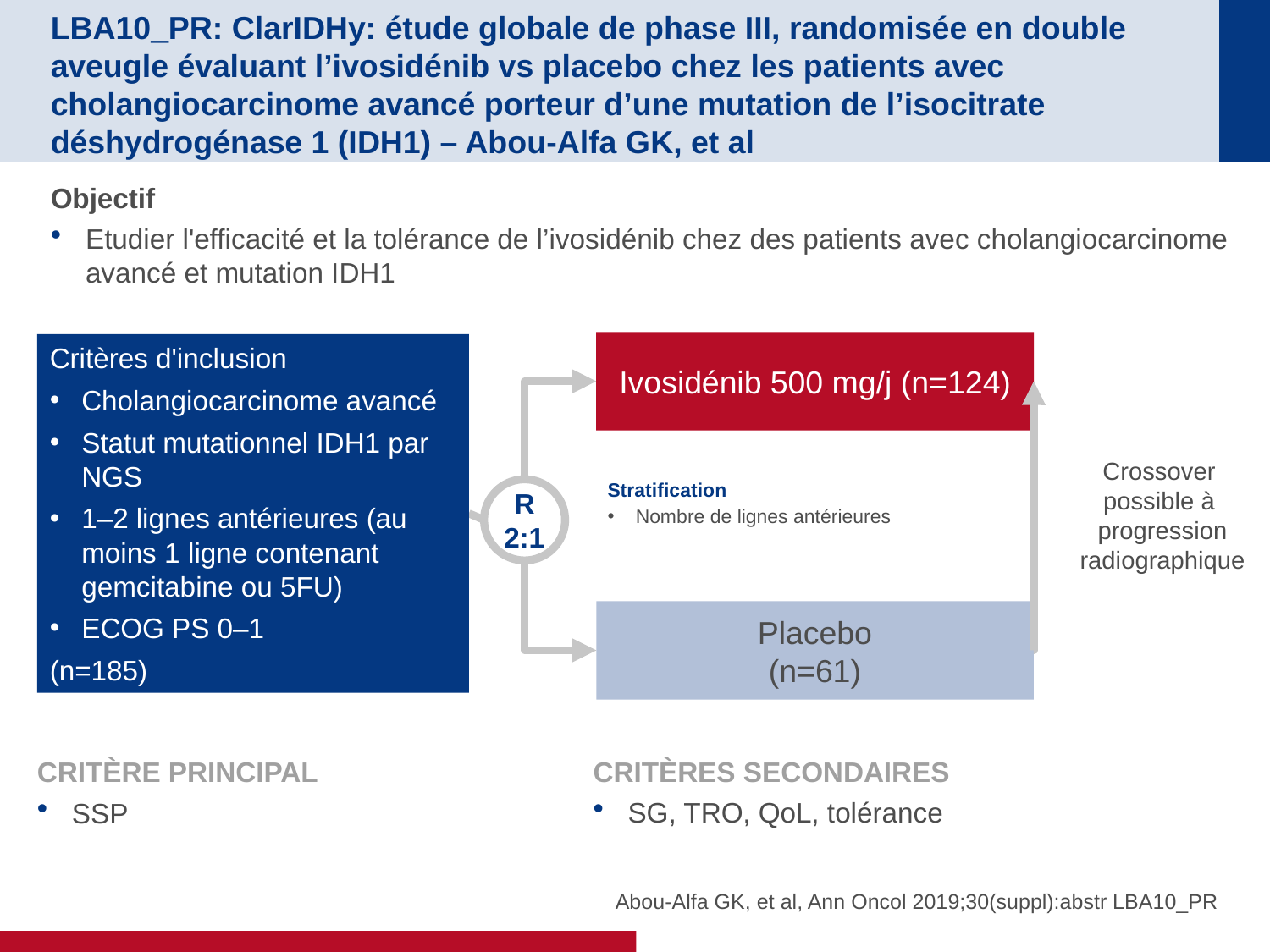

# LBA10_PR: ClarIDHy: étude globale de phase III, randomisée en double aveugle évaluant l’ivosidénib vs placebo chez les patients avec cholangiocarcinome avancé porteur d’une mutation de l’isocitrate déshydrogénase 1 (IDH1) – Abou-Alfa GK, et al
Objectif
Etudier l'efficacité et la tolérance de l’ivosidénib chez des patients avec cholangiocarcinome avancé et mutation IDH1
Ivosidénib 500 mg/j (n=124)
Critères d'inclusion
Cholangiocarcinome avancé
Statut mutationnel IDH1 par NGS
1–2 lignes antérieures (au moins 1 ligne contenant gemcitabine ou 5FU)
ECOG PS 0–1
(n=185)
Crossover
possible à
progression
radiographique
Stratification
Nombre de lignes antérieures
R
2:1
Placebo
(n=61)
CRITÈRE PRINCIPAL
SSP

CRITÈRES SECONDAIRES
SG, TRO, QoL, tolérance
Abou-Alfa GK, et al, Ann Oncol 2019;30(suppl):abstr LBA10_PR